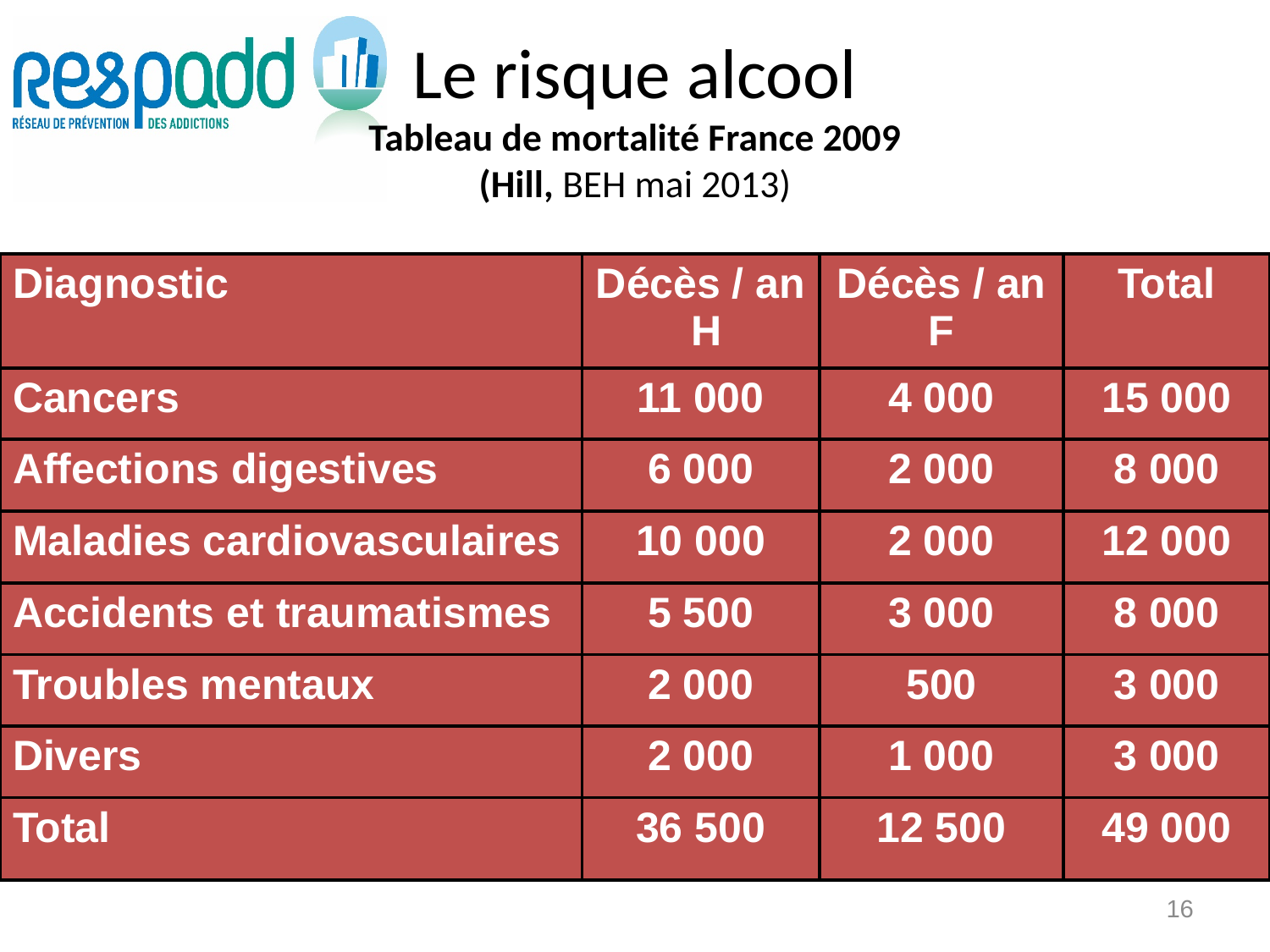

# Le risque alcool Tableau de mortalité France 2009 (Hill, BEH mai 2013)
| Diagnostic | Décès / an H | Décès / an F | Total |
| --- | --- | --- | --- |
| Cancers | 11 000 | 4 000 | 15 000 |
| Affections digestives | 6 000 | 2 000 | 8 000 |
| Maladies cardiovasculaires | 10 000 | 2 000 | 12 000 |
| Accidents et traumatismes | 5 500 | 3 000 | 8 000 |
| Troubles mentaux | 2 000 | 500 | 3 000 |
| Divers | 2 000 | 1 000 | 3 000 |
| Total | 36 500 | 12 500 | 49 000 |

16